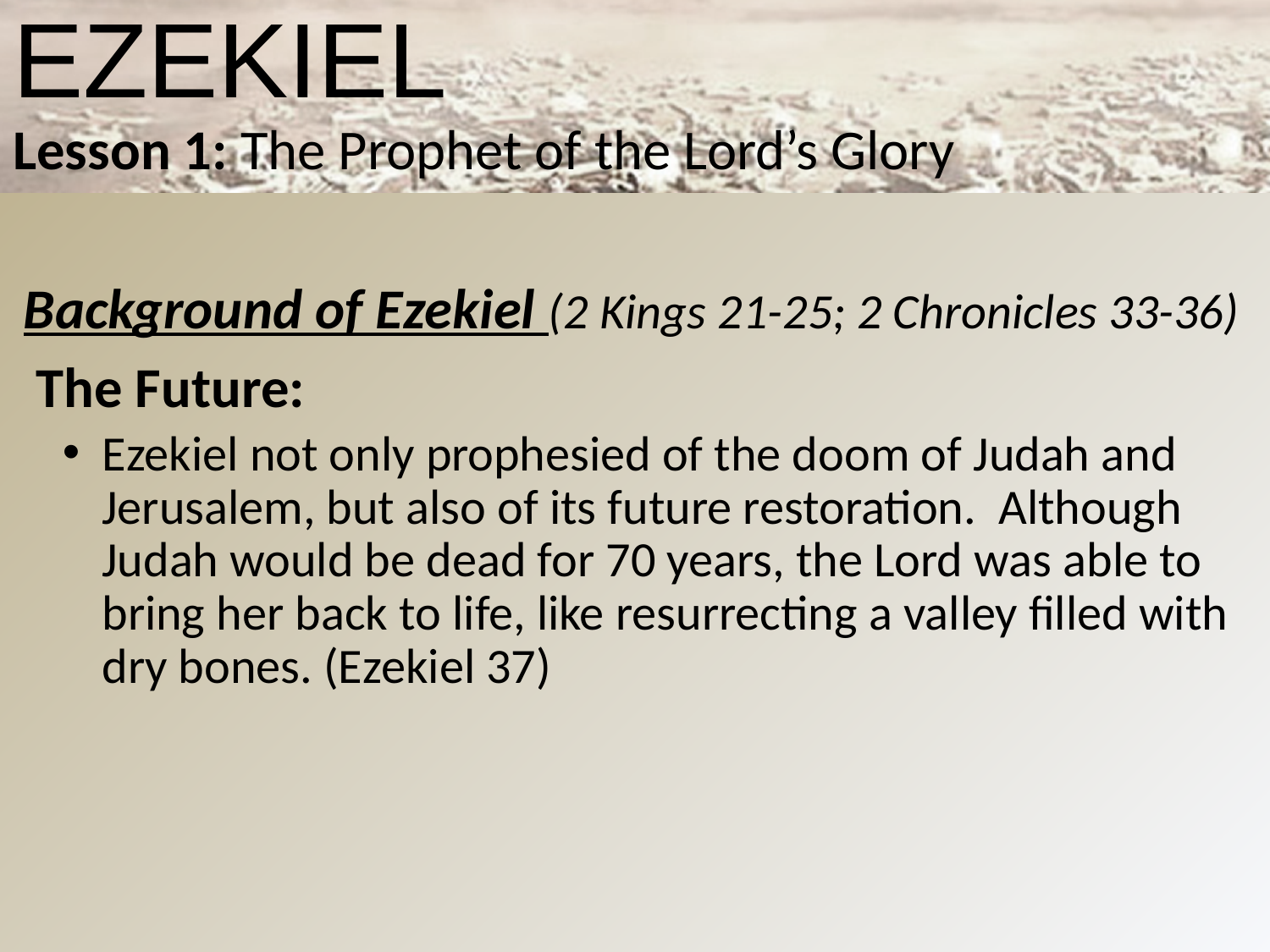

Ezekiel
Lesson 1: The Prophet of the Lord’s Glory
Background of Ezekiel (2 Kings 21-25; 2 Chronicles 33-36)
 The Future:
Ezekiel not only prophesied of the doom of Judah and Jerusalem, but also of its future restoration.  Although Judah would be dead for 70 years, the Lord was able to bring her back to life, like resurrecting a valley filled with dry bones. (Ezekiel 37)